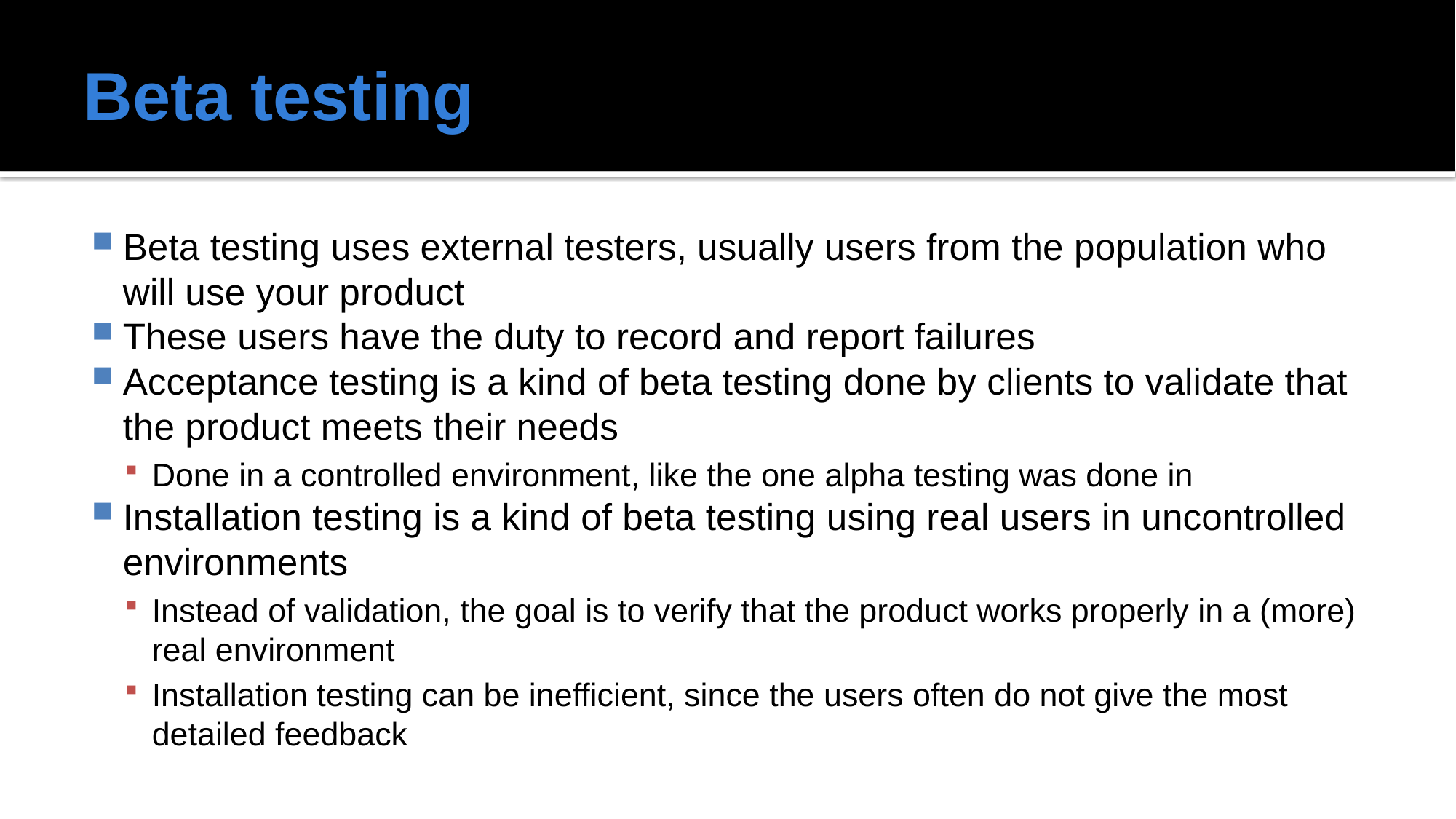

# Beta testing
Beta testing uses external testers, usually users from the population who will use your product
These users have the duty to record and report failures
Acceptance testing is a kind of beta testing done by clients to validate that the product meets their needs
Done in a controlled environment, like the one alpha testing was done in
Installation testing is a kind of beta testing using real users in uncontrolled environments
Instead of validation, the goal is to verify that the product works properly in a (more) real environment
Installation testing can be inefficient, since the users often do not give the most detailed feedback